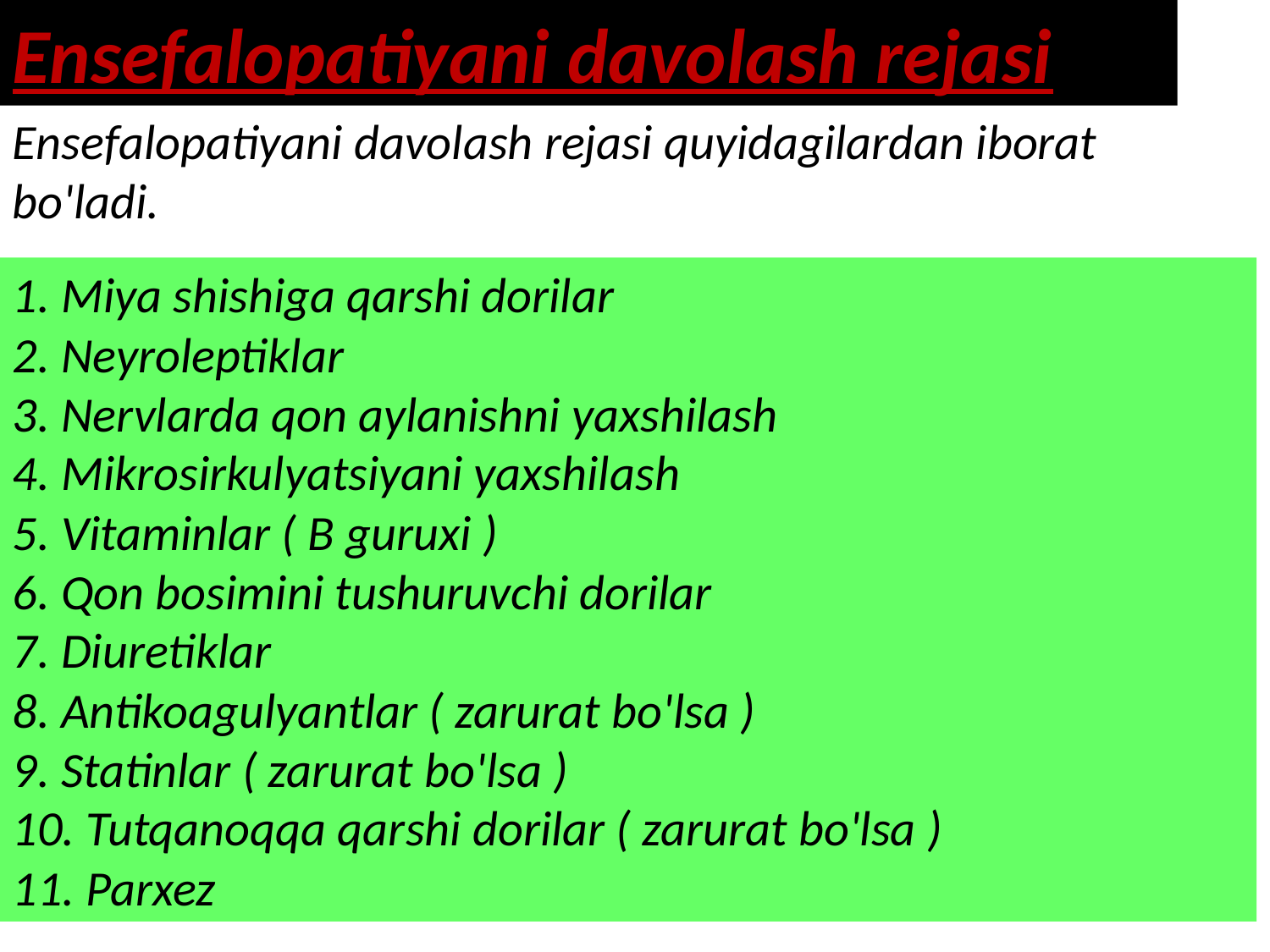

Ensefalopatiyani davolash rejasi
Ensefalopatiyani davolash rejasi quyidagilardan iborat bo'ladi.
1. Miya shishiga qarshi dorilar
2. Neyroleptiklar
3. Nervlarda qon aylanishni yaxshilash
4. Mikrosirkulyatsiyani yaxshilash
5. Vitaminlar ( B guruxi )
6. Qon bosimini tushuruvchi dorilar
7. Diuretiklar
8. Antikoagulyantlar ( zarurat bo'lsa )
9. Statinlar ( zarurat bo'lsa )
10. Tutqanoqqa qarshi dorilar ( zarurat bo'lsa )
11. Parxez